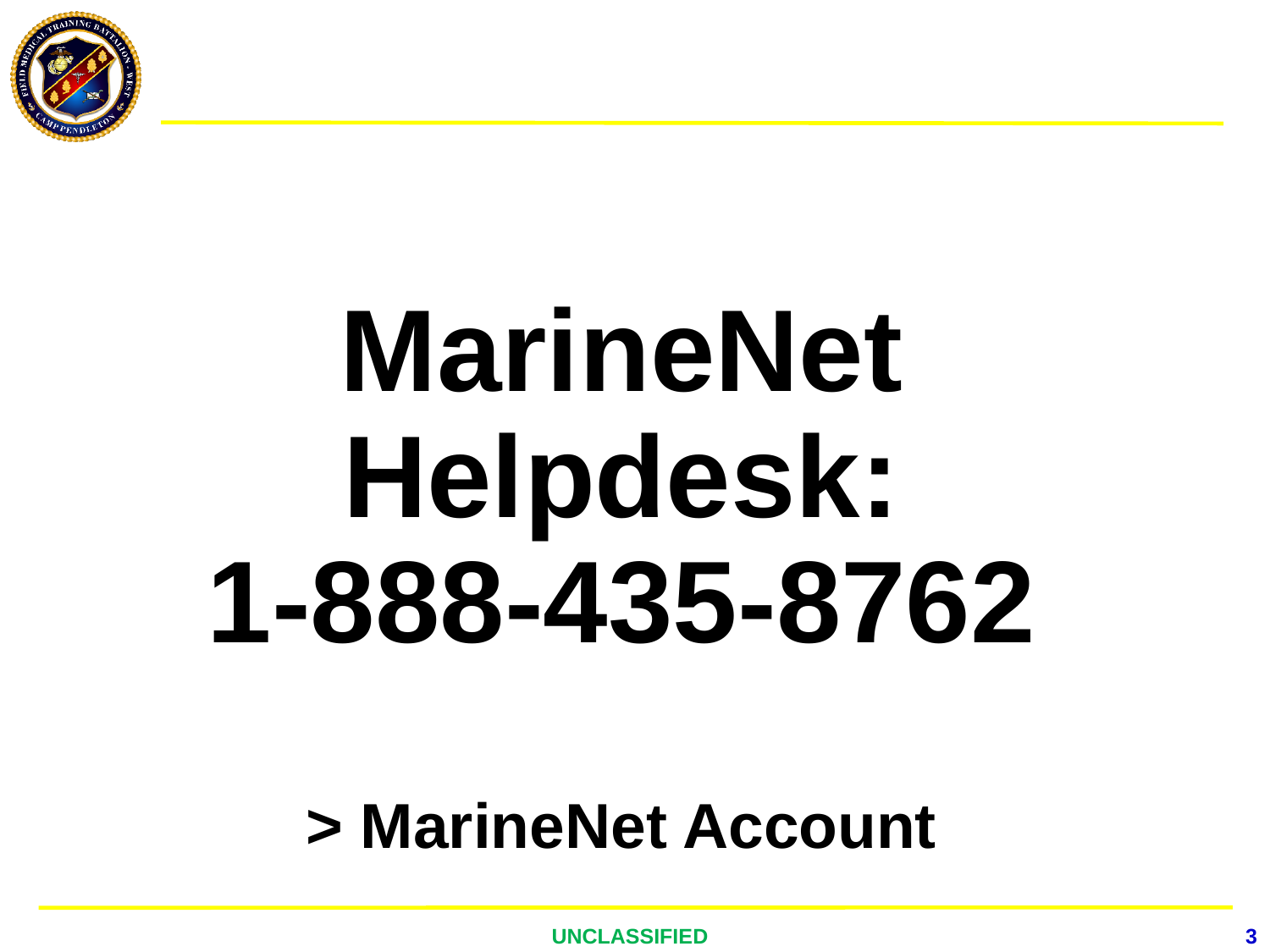

# MarineNet Helpdesk: 1-888-435-8762 > MarineNet Account
UNCLASSIFIED
3